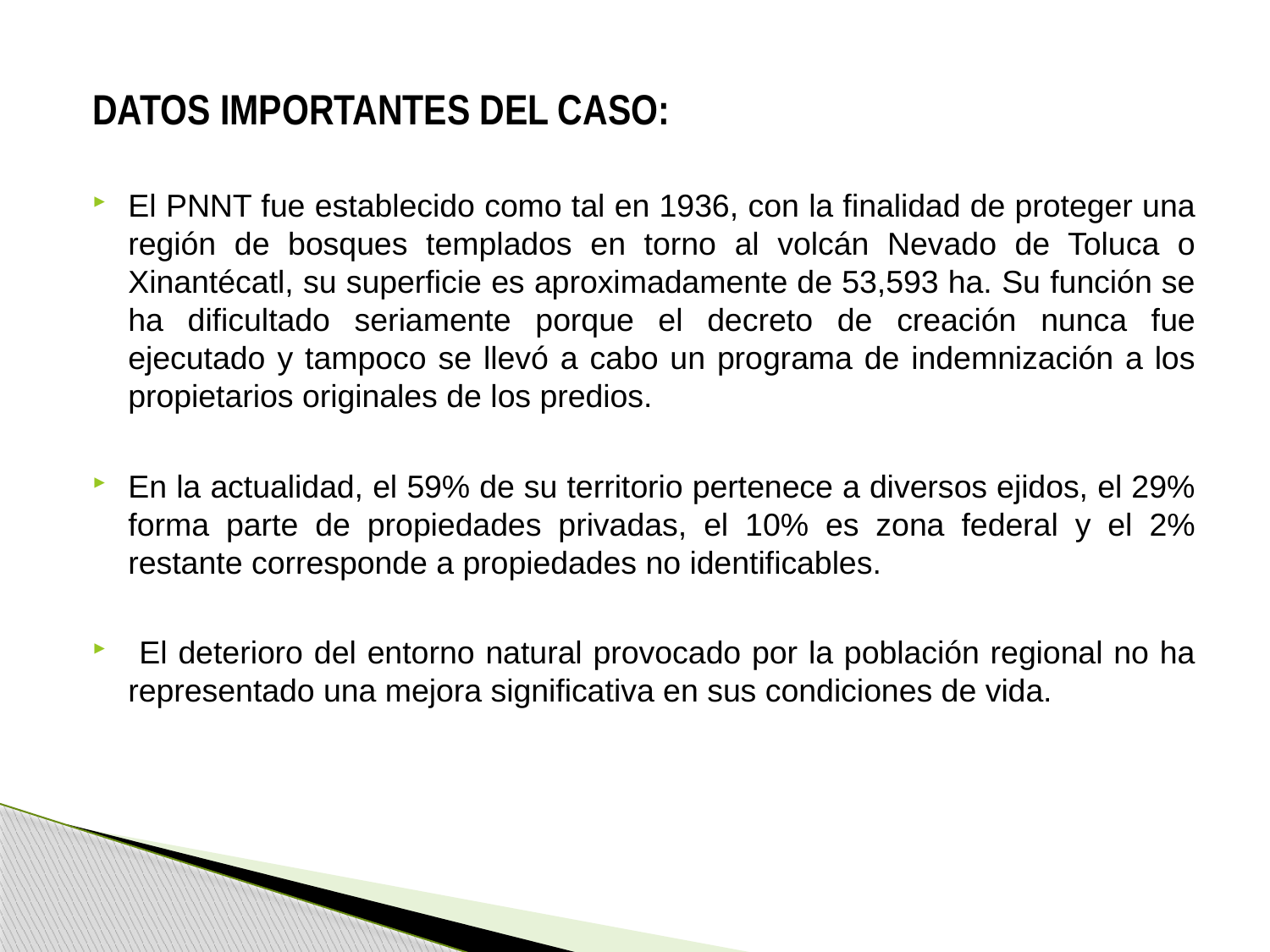

DATOS IMPORTANTES DEL CASO:

El PNNT fue establecido como tal en 1936, con la finalidad de proteger una región de bosques templados en torno al volcán Nevado de Toluca o Xinantécatl, su superficie es aproximadamente de 53,593 ha. Su función se ha dificultado seriamente porque el decreto de creación nunca fue ejecutado y tampoco se llevó a cabo un programa de indemnización a los propietarios originales de los predios.

En la actualidad, el 59% de su territorio pertenece a diversos ejidos, el 29% forma parte de propiedades privadas, el 10% es zona federal y el 2% restante corresponde a propiedades no identificables.

 El deterioro del entorno natural provocado por la población regional no ha representado una mejora significativa en sus condiciones de vida.